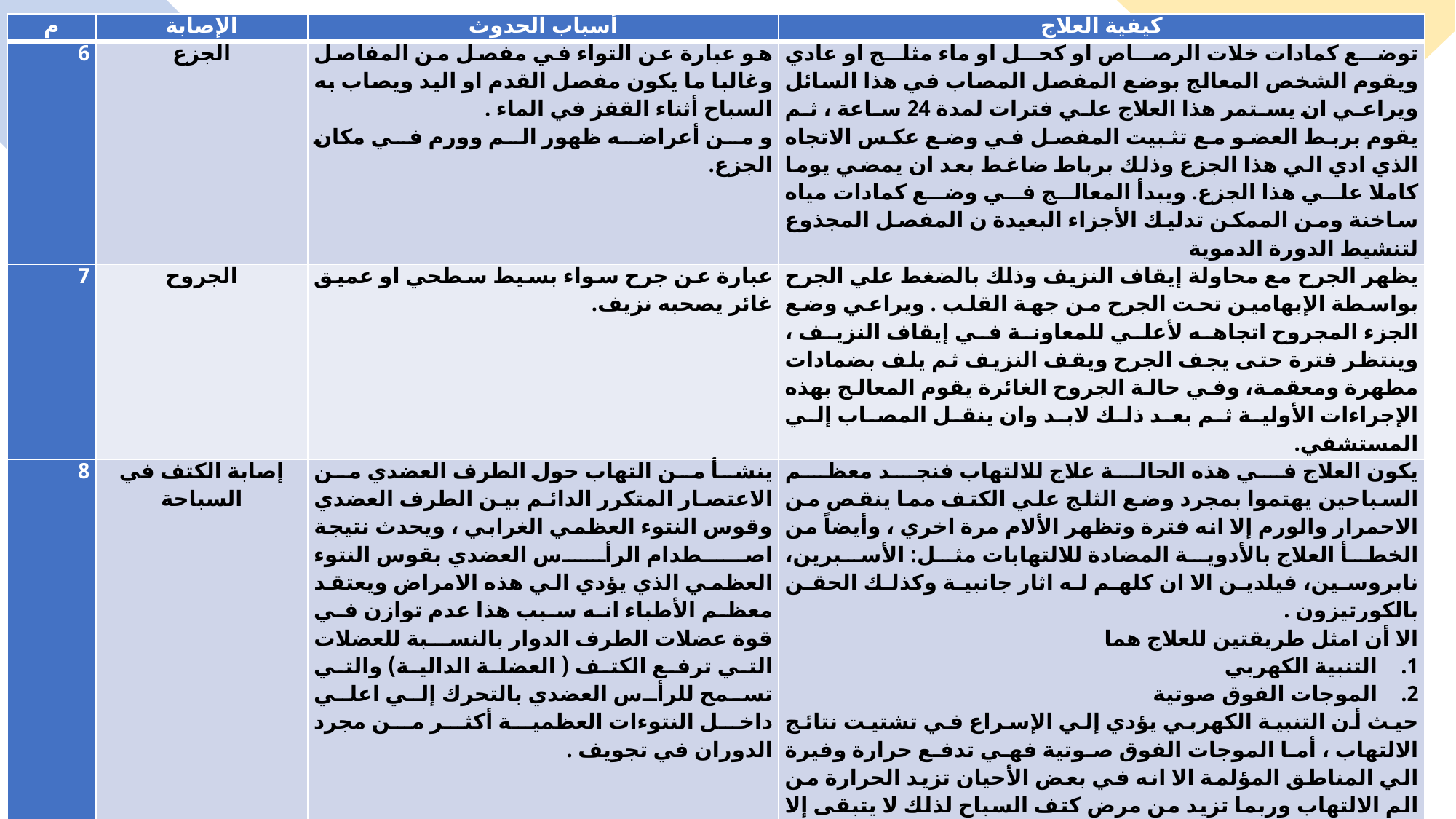

| م | الإصابة | أسباب الحدوث | كيفية العلاج |
| --- | --- | --- | --- |
| 6 | الجزع | هو عبارة عن التواء في مفصل من المفاصل وغالبا ما يكون مفصل القدم او اليد ويصاب به السباح أثناء القفز في الماء . و من أعراضه ظهور الم وورم في مكان الجزع. | توضع كمادات خلات الرصاص او كحل او ماء مثلج او عادي ويقوم الشخص المعالج بوضع المفصل المصاب في هذا السائل ويراعي ان يستمر هذا العلاج علي فترات لمدة 24 ساعة ، ثم يقوم بربط العضو مع تثبيت المفصل في وضع عكس الاتجاه الذي ادي الي هذا الجزع وذلك برباط ضاغط بعد ان يمضي يوما كاملا علي هذا الجزع. ويبدأ المعالج في وضع كمادات مياه ساخنة ومن الممكن تدليك الأجزاء البعيدة ن المفصل المجذوع لتنشيط الدورة الدموية |
| 7 | الجروح | عبارة عن جرح سواء بسيط سطحي او عميق غائر يصحبه نزيف. | يظهر الجرح مع محاولة إيقاف النزيف وذلك بالضغط علي الجرح بواسطة الإبهامين تحت الجرح من جهة القلب . ويراعي وضع الجزء المجروح اتجاهه لأعلي للمعاونة في إيقاف النزيف ، وينتظر فترة حتى يجف الجرح ويقف النزيف ثم يلف بضمادات مطهرة ومعقمة، وفي حالة الجروح الغائرة يقوم المعالج بهذه الإجراءات الأولية ثم بعد ذلك لابد وان ينقل المصاب إلي المستشفي. |
| 8 | إصابة الكتف في السباحة | ينشأ من التهاب حول الطرف العضدي من الاعتصار المتكرر الدائم بين الطرف العضدي وقوس النتوء العظمي الغرابي ، ويحدث نتيجة اصطدام الرأس العضدي بقوس النتوء العظمي الذي يؤدي الي هذه الامراض ويعتقد معظم الأطباء انه سبب هذا عدم توازن في قوة عضلات الطرف الدوار بالنسبة للعضلات التي ترفع الكتف ( العضلة الدالية) والتي تسمح للرأس العضدي بالتحرك إلي اعلي داخل النتوءات العظمية أكثر من مجرد الدوران في تجويف . | يكون العلاج في هذه الحالة علاج للالتهاب فنجد معظم السباحين يهتموا بمجرد وضع الثلج علي الكتف مما ينقص من الاحمرار والورم إلا انه فترة وتظهر الألام مرة اخري ، وأيضاً من الخطأ العلاج بالأدوية المضادة للالتهابات مثل: الأسبرين، نابروسين، فيلدين الا ان كلهم له اثار جانبية وكذلك الحقن بالكورتيزون . الا أن امثل طريقتين للعلاج هما التنبية الكهربي الموجات الفوق صوتية حيث أن التنبية الكهربي يؤدي إلي الإسراع في تشتيت نتائج الالتهاب ، أما الموجات الفوق صوتية فهي تدفع حرارة وفيرة الي المناطق المؤلمة الا انه في بعض الأحيان تزيد الحرارة من الم الالتهاب وربما تزيد من مرض كتف السباح لذلك لا يتبقى إلا التدخل الجراحي ويكون هو اخر المطاف . |
| 9 | اصابة الركبة | يرجع سوء تشكيل مفصل الركبة باتجاهه الي الخلف الي حركة ضرب مكرر للقدم ينشا عنها توائم عضلات الساق واوتار عضلات اربطة الركبة التي تعرض هذه التركيبات وغطاء الركبة للتلف عن طريق قدر غير عادي من حركة المفاصل | الوقاية من مشاكل الركبة لتي قد تنجم عن عدم التوازن العضلي في هذه المنطقة ، فإنه من المهم تقوية جزء ثالث من عضلت الفخذ الرباعية أولاً وهي الجزء المتوسط او الداخلي. |